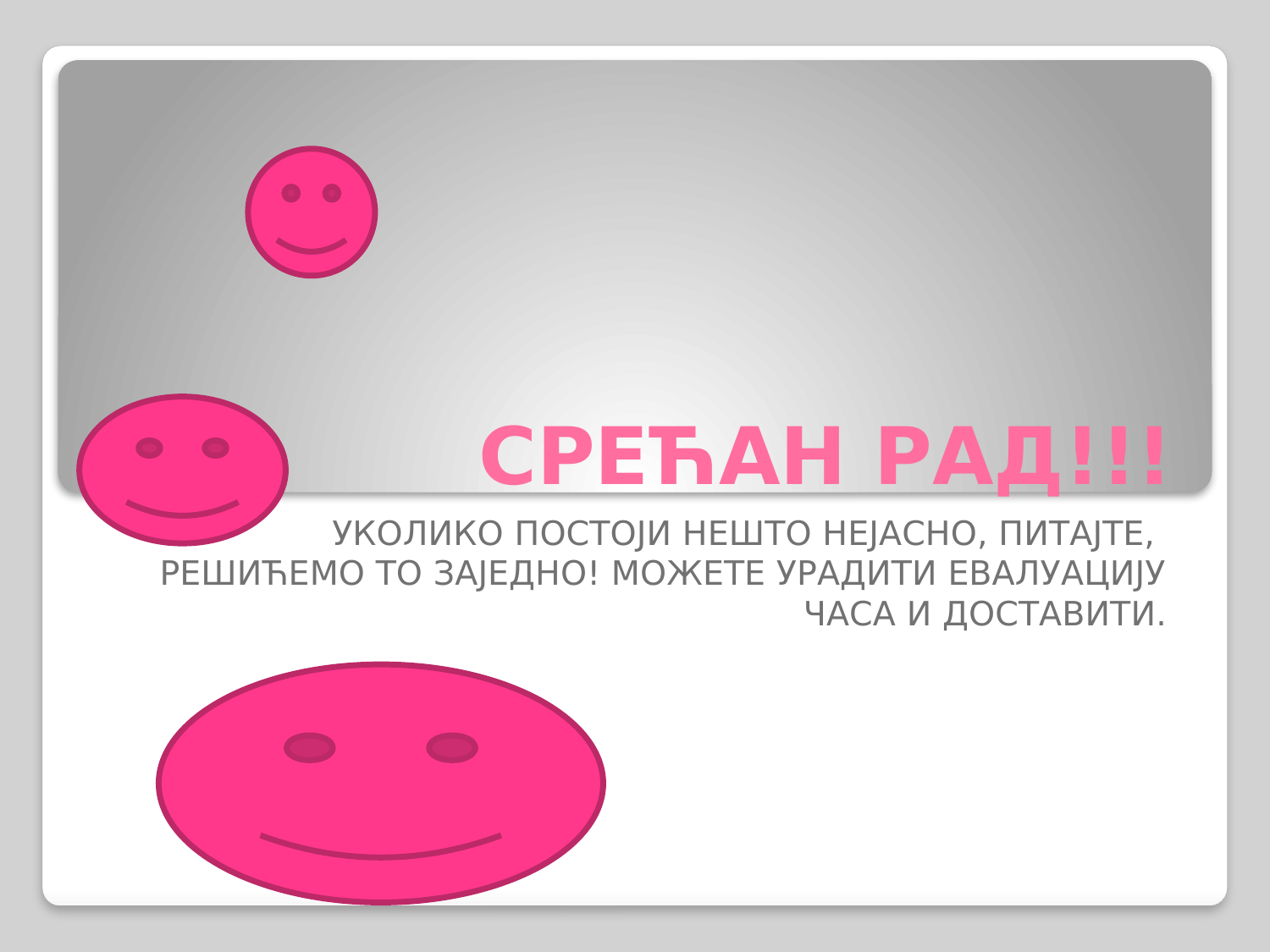

# СРЕЋАН РАД!!!

УКОЛИКО ПОСТОЈИ НЕШТО НЕЈАСНО, ПИТАЈТЕ,  РЕШИЋЕМО ТО ЗАЈЕДНО! МОЖЕТЕ УРАДИТИ ЕВАЛУАЦИЈУ ЧАСА И ДОСТАВИТИ.